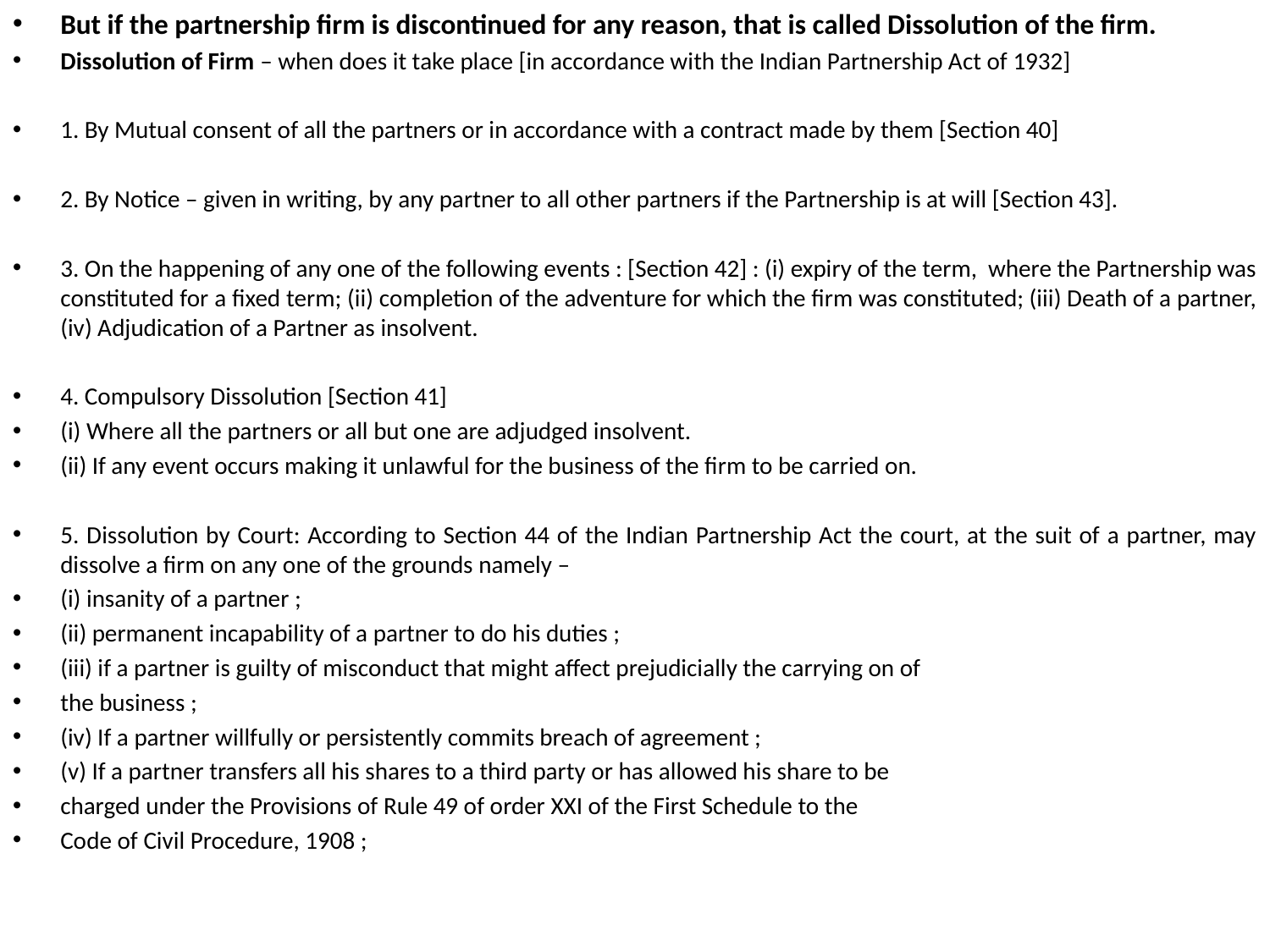

But if the partnership firm is discontinued for any reason, that is called Dissolution of the firm.
Dissolution of Firm – when does it take place [in accordance with the Indian Partnership Act of 1932]

1. By Mutual consent of all the partners or in accordance with a contract made by them [Section 40]

2. By Notice – given in writing, by any partner to all other partners if the Partnership is at will [Section 43].

3. On the happening of any one of the following events : [Section 42] : (i) expiry of the term,  where the Partnership was constituted for a fixed term; (ii) completion of the adventure for which the firm was constituted; (iii) Death of a partner, (iv) Adjudication of a Partner as insolvent.

4. Compulsory Dissolution [Section 41]
(i) Where all the partners or all but one are adjudged insolvent.
(ii) If any event occurs making it unlawful for the business of the firm to be carried on.

5. Dissolution by Court: According to Section 44 of the Indian Partnership Act the court, at the suit of a partner, may dissolve a firm on any one of the grounds namely –
(i) insanity of a partner ;
(ii) permanent incapability of a partner to do his duties ;
(iii) if a partner is guilty of misconduct that might affect prejudicially the carrying on of
the business ;
(iv) If a partner willfully or persistently commits breach of agreement ;
(v) If a partner transfers all his shares to a third party or has allowed his share to be
charged under the Provisions of Rule 49 of order XXI of the First Schedule to the
Code of Civil Procedure, 1908 ;